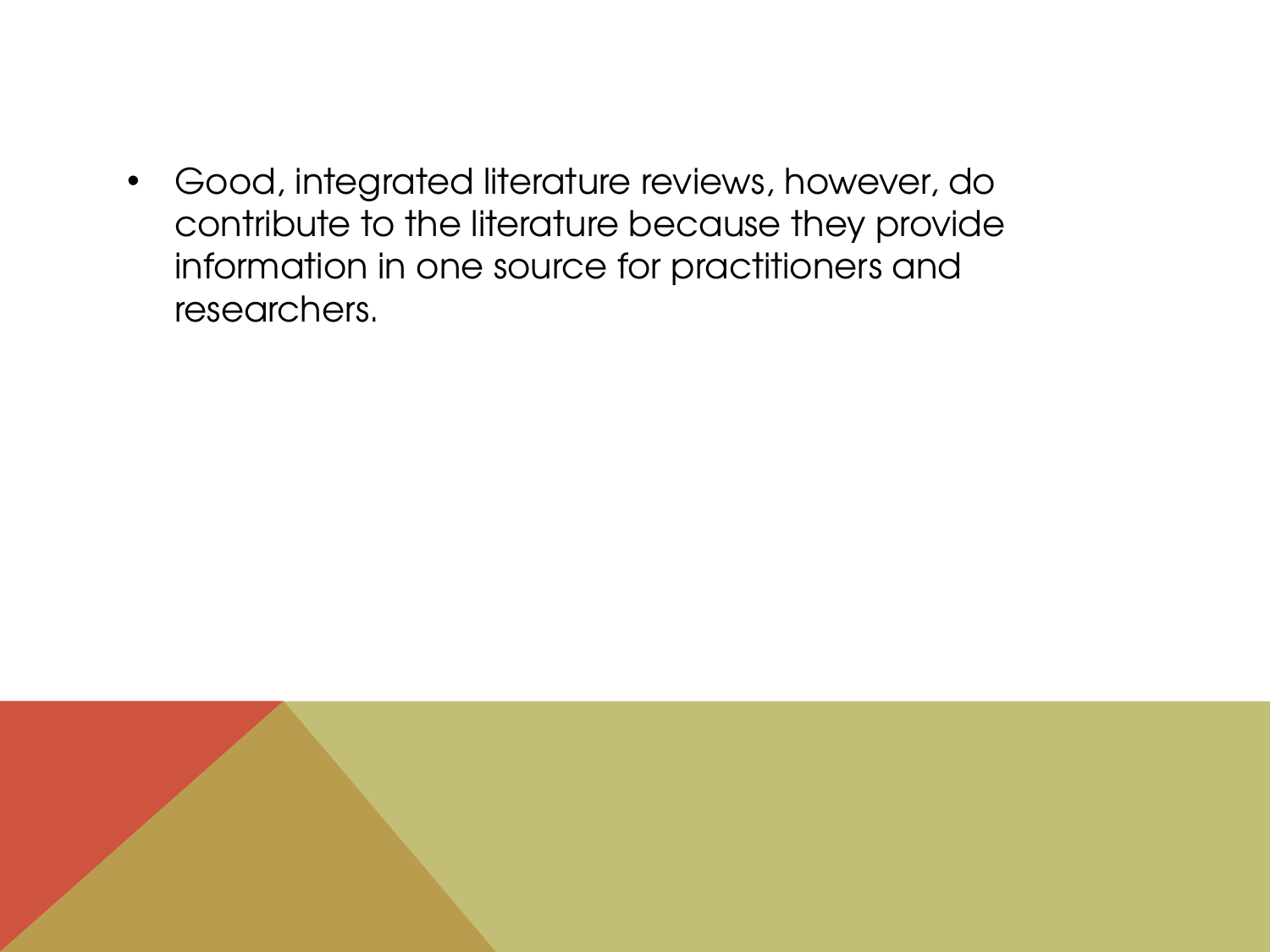

#
Good, integrated literature reviews, however, do contribute to the literature because they provide information in one source for practitioners and researchers.